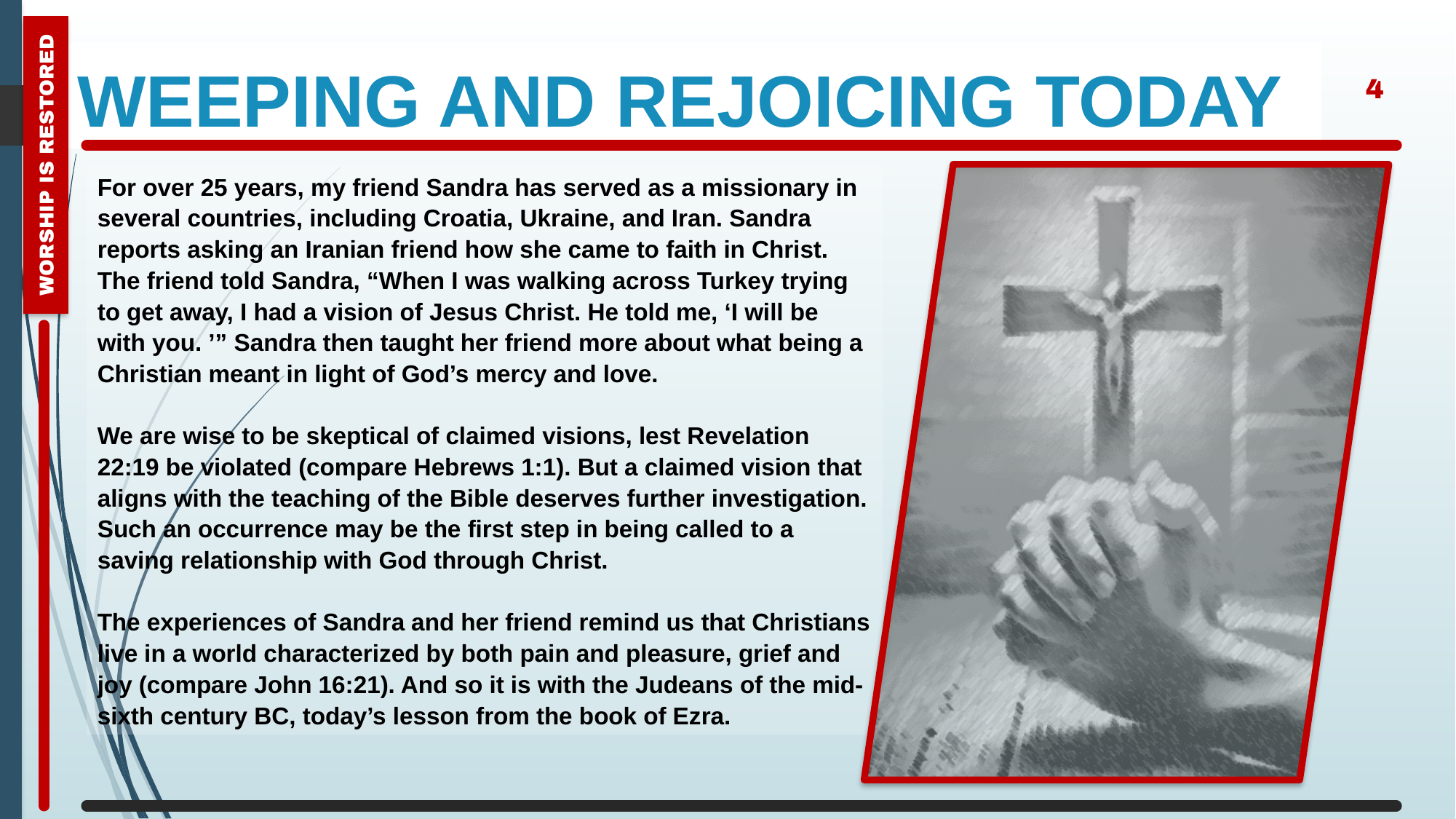

Worship Is Restored
# Weeping and Rejoicing Today
4
For over 25 years, my friend Sandra has served as a missionary in several countries, including Croatia, Ukraine, and Iran. Sandra reports asking an Iranian friend how she came to faith in Christ. The friend told Sandra, “When I was walking across Turkey trying to get away, I had a vision of Jesus Christ. He told me, ‘I will be with you. ’” Sandra then taught her friend more about what being a Christian meant in light of God’s mercy and love.

We are wise to be skeptical of claimed visions, lest Revelation 22:19 be violated (compare Hebrews 1:1). But a claimed vision that aligns with the teaching of the Bible deserves further investigation. Such an occurrence may be the first step in being called to a saving relationship with God through Christ.

The experiences of Sandra and her friend remind us that Christians live in a world characterized by both pain and pleasure, grief and joy (compare John 16:21). And so it is with the Judeans of the mid-sixth century BC, today’s lesson from the book of Ezra.